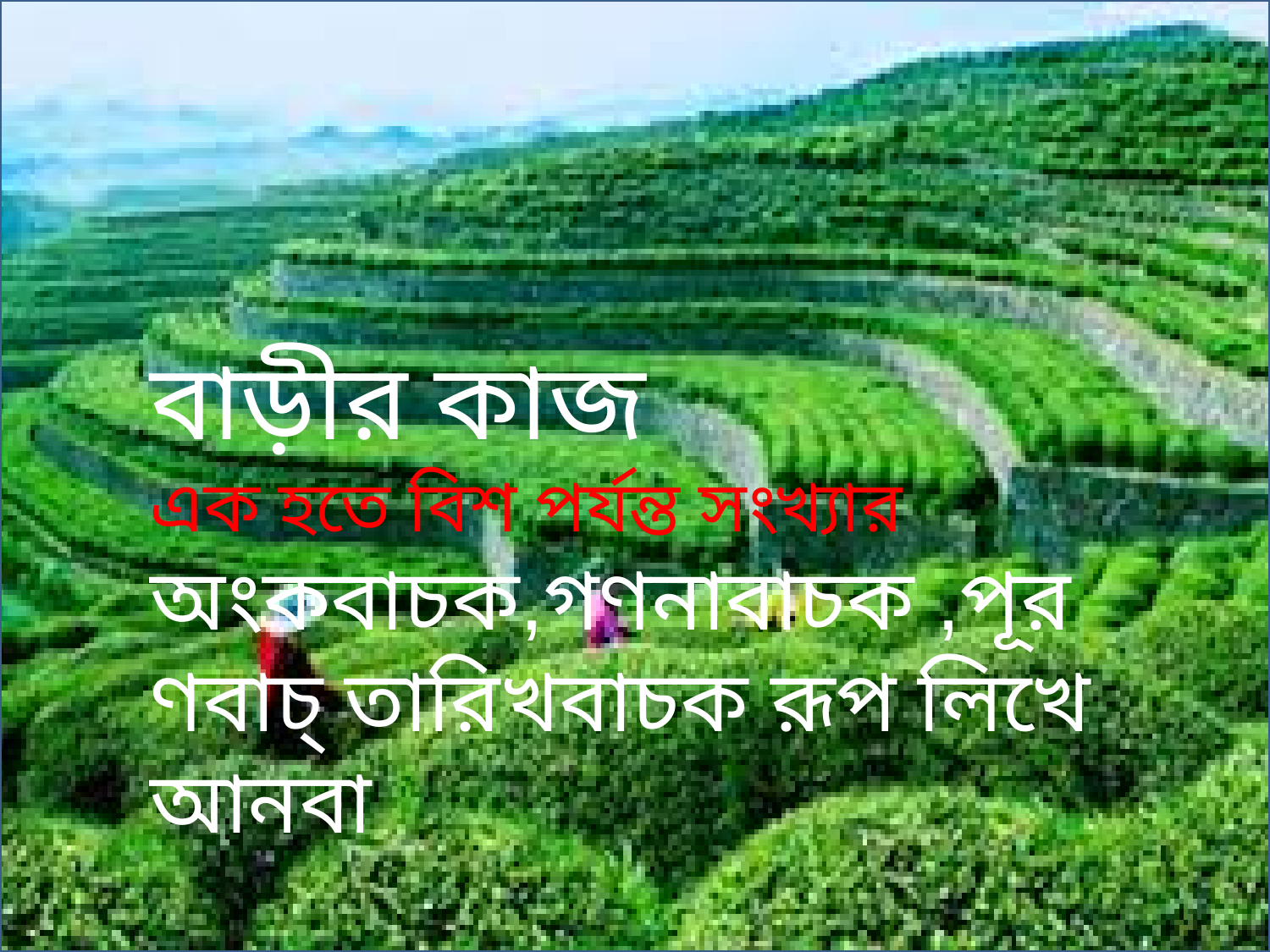

বাড়ীর কাজ
এক হতে বিশ পর্যন্ত সংখ্যার অংকবাচক,গণনাবাচক ,পূরণবাচ্‌ তারিখবাচক রূপ লিখে আনবা